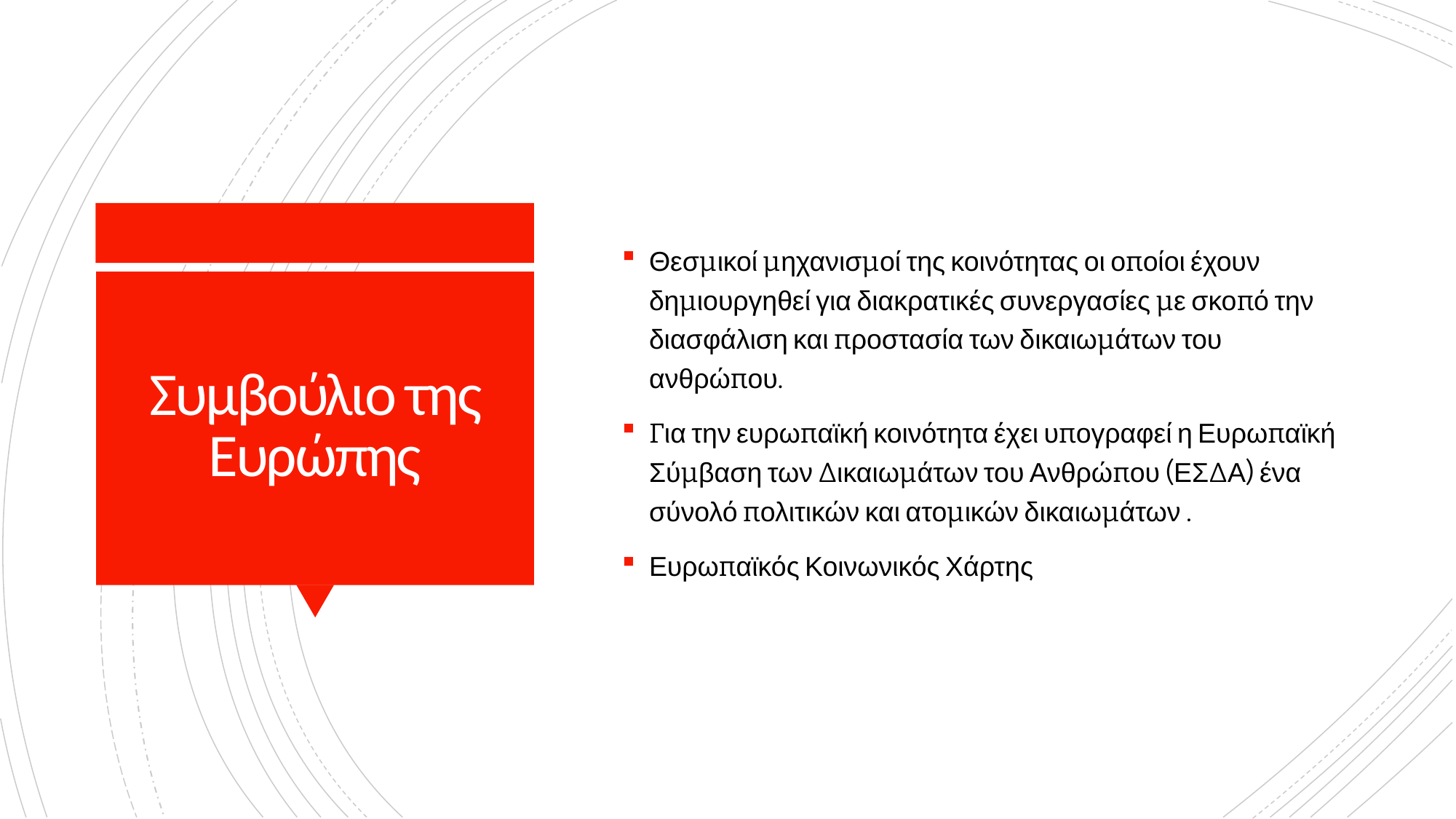

Θεσμικοί μηχανισμοί της κοινότητας οι οποίοι έχουν δημιουργηθεί για διακρατικές συνεργασίες με σκοπό την διασφάλιση και προστασία των δικαιωμάτων του ανθρώπου.
Για την ευρωπαϊκή κοινότητα έχει υπογραφεί η Ευρωπαϊκή Σύμβαση των Δικαιωμάτων του Ανθρώπου (ΕΣΔΑ) ένα σύνολό πολιτικών και ατομικών δικαιωμάτων .
Ευρωπαϊκός Κοινωνικός Χάρτης
# Συμβούλιο της Ευρώπης